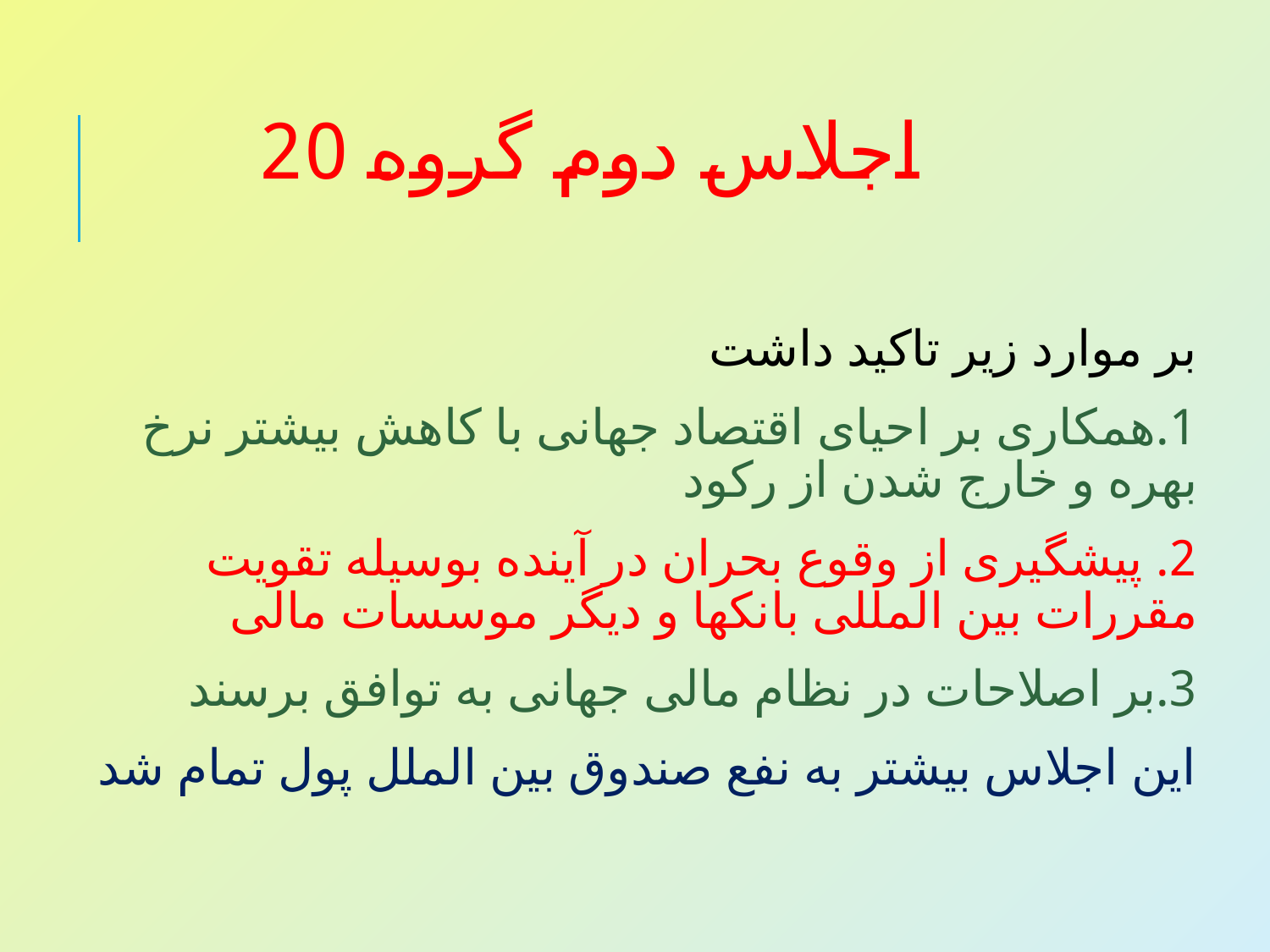

# اجلاس دوم گروه 20
بر موارد زیر تاکید داشت
1.همکاری بر احیای اقتصاد جهانی با کاهش بیشتر نرخ بهره و خارج شدن از رکود
2. پیشگیری از وقوع بحران در آینده بوسیله تقویت مقررات بین المللی بانکها و دیگر موسسات مالی
3.بر اصلاحات در نظام مالی جهانی به توافق برسند
این اجلاس بیشتر به نفع صندوق بین الملل پول تمام شد